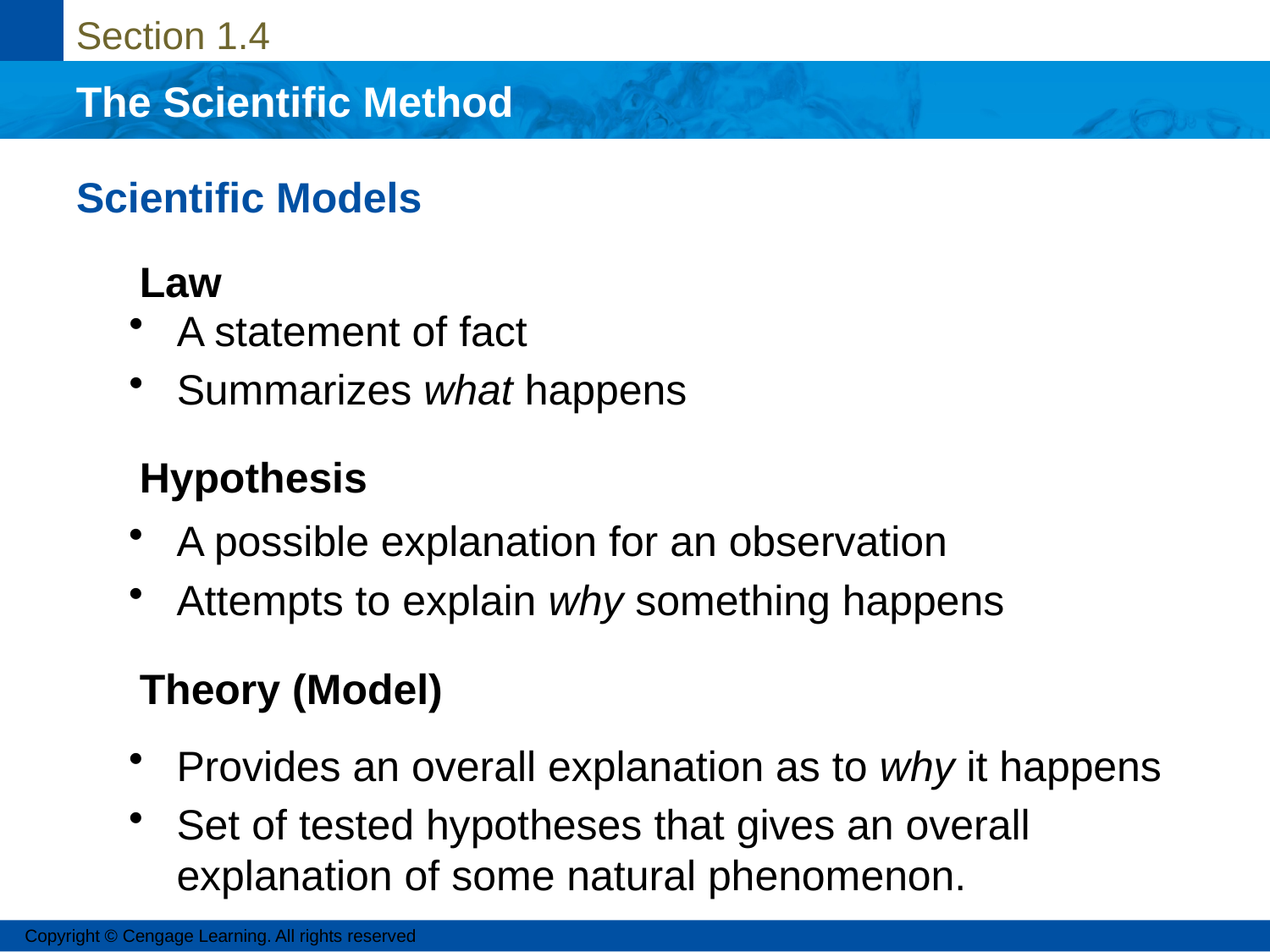

# Scientific Models
Law
A statement of fact
Summarizes what happens
Hypothesis
A possible explanation for an observation
Attempts to explain why something happens
Theory (Model)
Provides an overall explanation as to why it happens
Set of tested hypotheses that gives an overall explanation of some natural phenomenon.
Copyright © Cengage Learning. All rights reserved